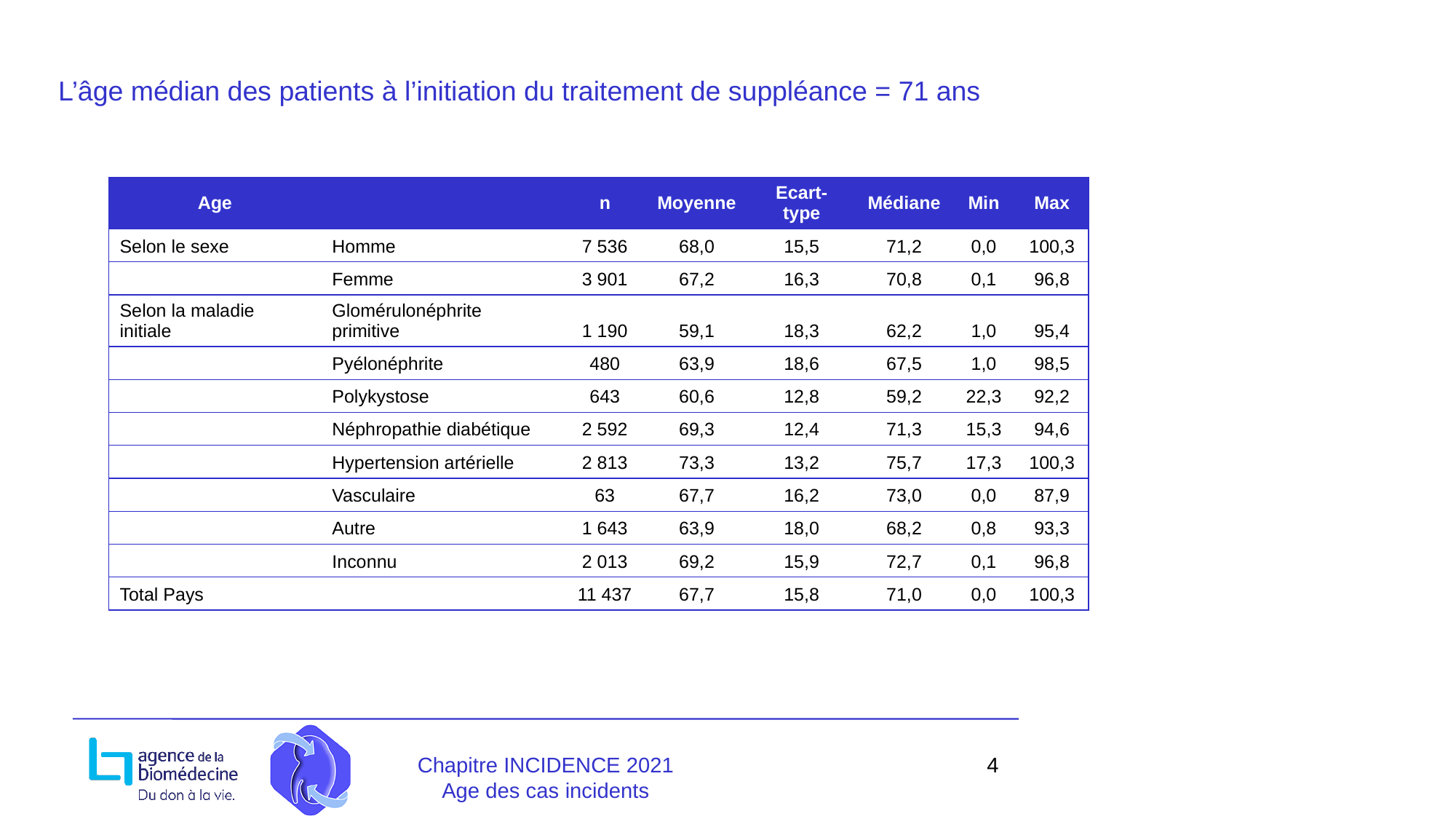

L’âge médian des patients à l’initiation du traitement de suppléance = 71 ans
| Age |  | n | Moyenne | Ecart-type | Médiane | Min | Max |
| --- | --- | --- | --- | --- | --- | --- | --- |
| Selon le sexe | Homme | 7 536 | 68,0 | 15,5 | 71,2 | 0,0 | 100,3 |
|  | Femme | 3 901 | 67,2 | 16,3 | 70,8 | 0,1 | 96,8 |
| Selon la maladie initiale | Glomérulonéphrite primitive | 1 190 | 59,1 | 18,3 | 62,2 | 1,0 | 95,4 |
|  | Pyélonéphrite | 480 | 63,9 | 18,6 | 67,5 | 1,0 | 98,5 |
|  | Polykystose | 643 | 60,6 | 12,8 | 59,2 | 22,3 | 92,2 |
|  | Néphropathie diabétique | 2 592 | 69,3 | 12,4 | 71,3 | 15,3 | 94,6 |
|  | Hypertension artérielle | 2 813 | 73,3 | 13,2 | 75,7 | 17,3 | 100,3 |
|  | Vasculaire | 63 | 67,7 | 16,2 | 73,0 | 0,0 | 87,9 |
|  | Autre | 1 643 | 63,9 | 18,0 | 68,2 | 0,8 | 93,3 |
|  | Inconnu | 2 013 | 69,2 | 15,9 | 72,7 | 0,1 | 96,8 |
| Total Pays |  | 11 437 | 67,7 | 15,8 | 71,0 | 0,0 | 100,3 |
Chapitre INCIDENCE 2021
Age des cas incidents
4